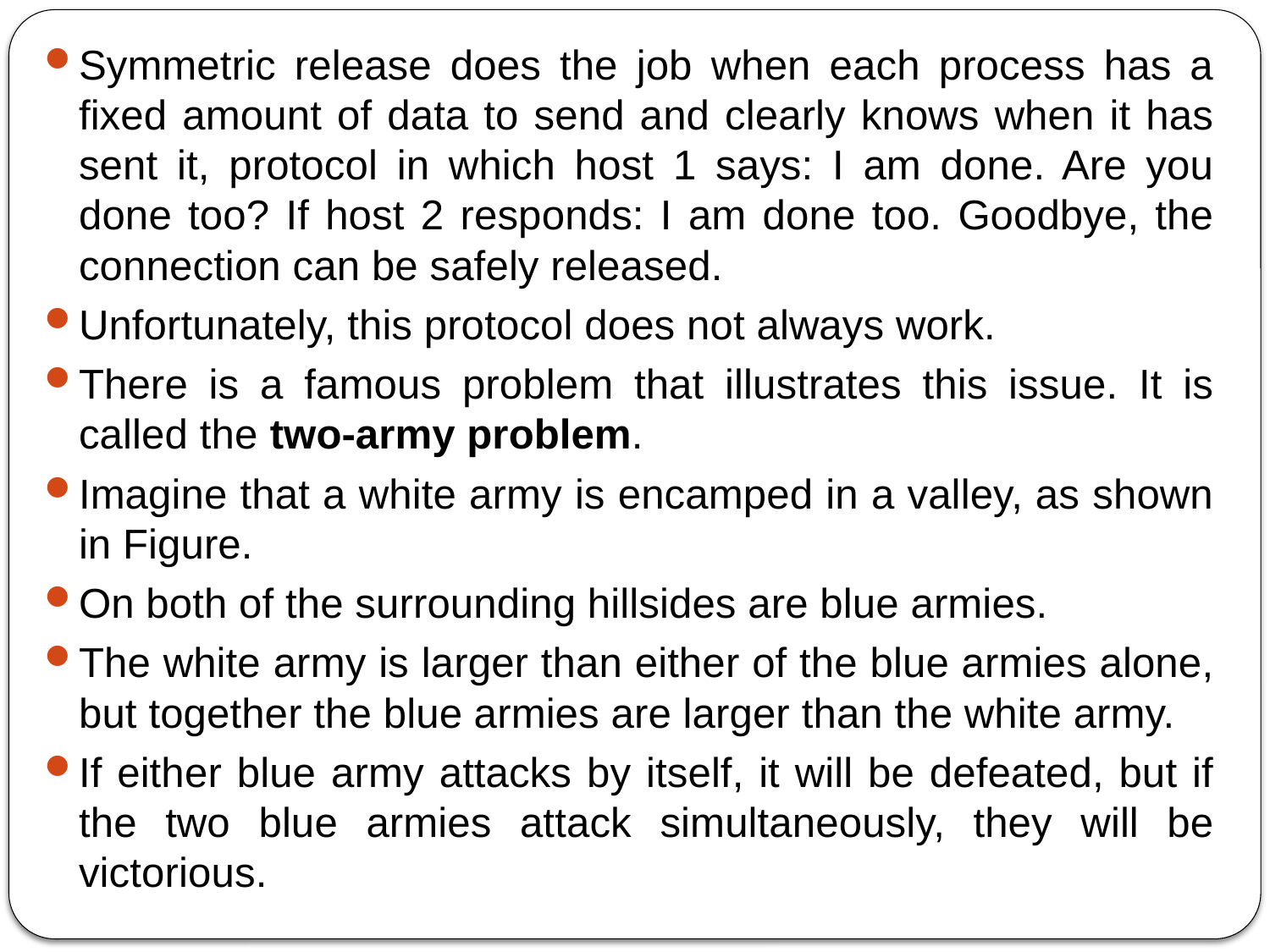

Symmetric release does the job when each process has a fixed amount of data to send and clearly knows when it has sent it, protocol in which host 1 says: I am done. Are you done too? If host 2 responds: I am done too. Goodbye, the connection can be safely released.
Unfortunately, this protocol does not always work.
There is a famous problem that illustrates this issue. It is called the two-army problem.
Imagine that a white army is encamped in a valley, as shown in Figure.
On both of the surrounding hillsides are blue armies.
The white army is larger than either of the blue armies alone, but together the blue armies are larger than the white army.
If either blue army attacks by itself, it will be defeated, but if the two blue armies attack simultaneously, they will be victorious.